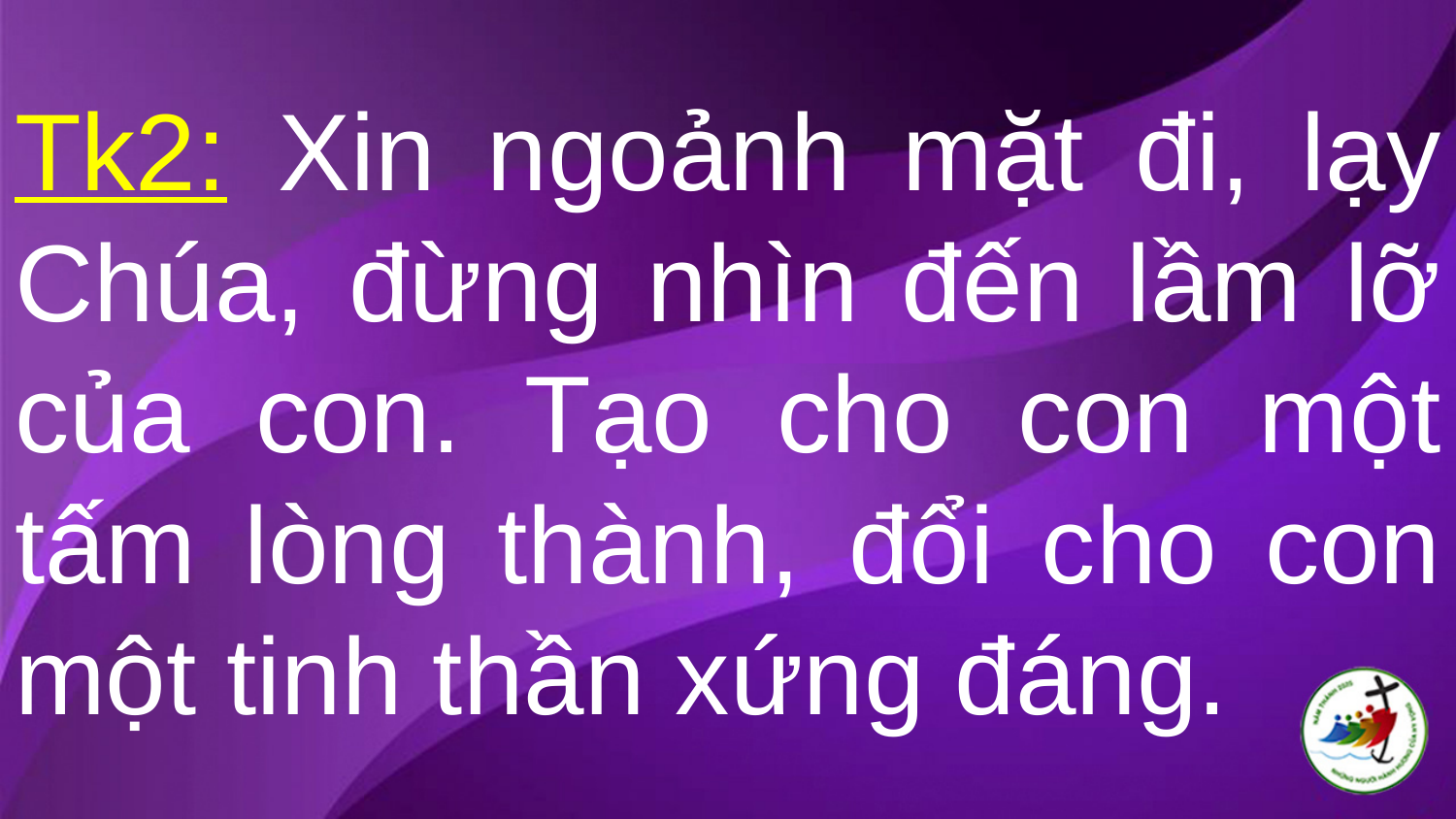

# Tk2: Xin ngoảnh mặt đi, lạy Chúa, đừng nhìn đến lầm lỡ của con. Tạo cho con một tấm lòng thành, đổi cho con một tinh thần xứng đáng.